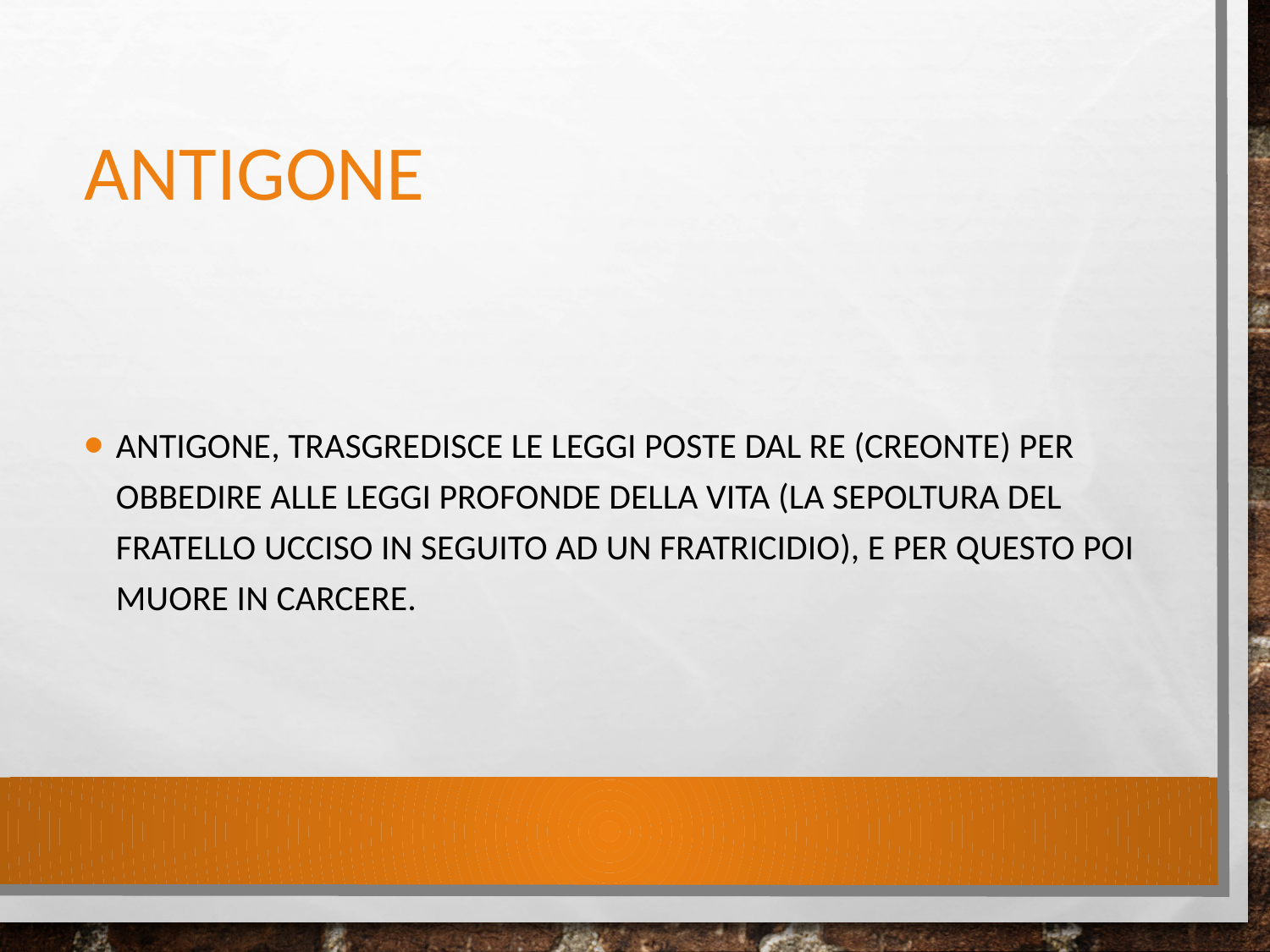

# Antigone
Antigone, trasgredisce le leggi poste dal re (Creonte) per obbedire alle leggi profonde della vita (la sepoltura del fratello ucciso in seguito ad un fratricidio), e per questo poi muore in carcere.